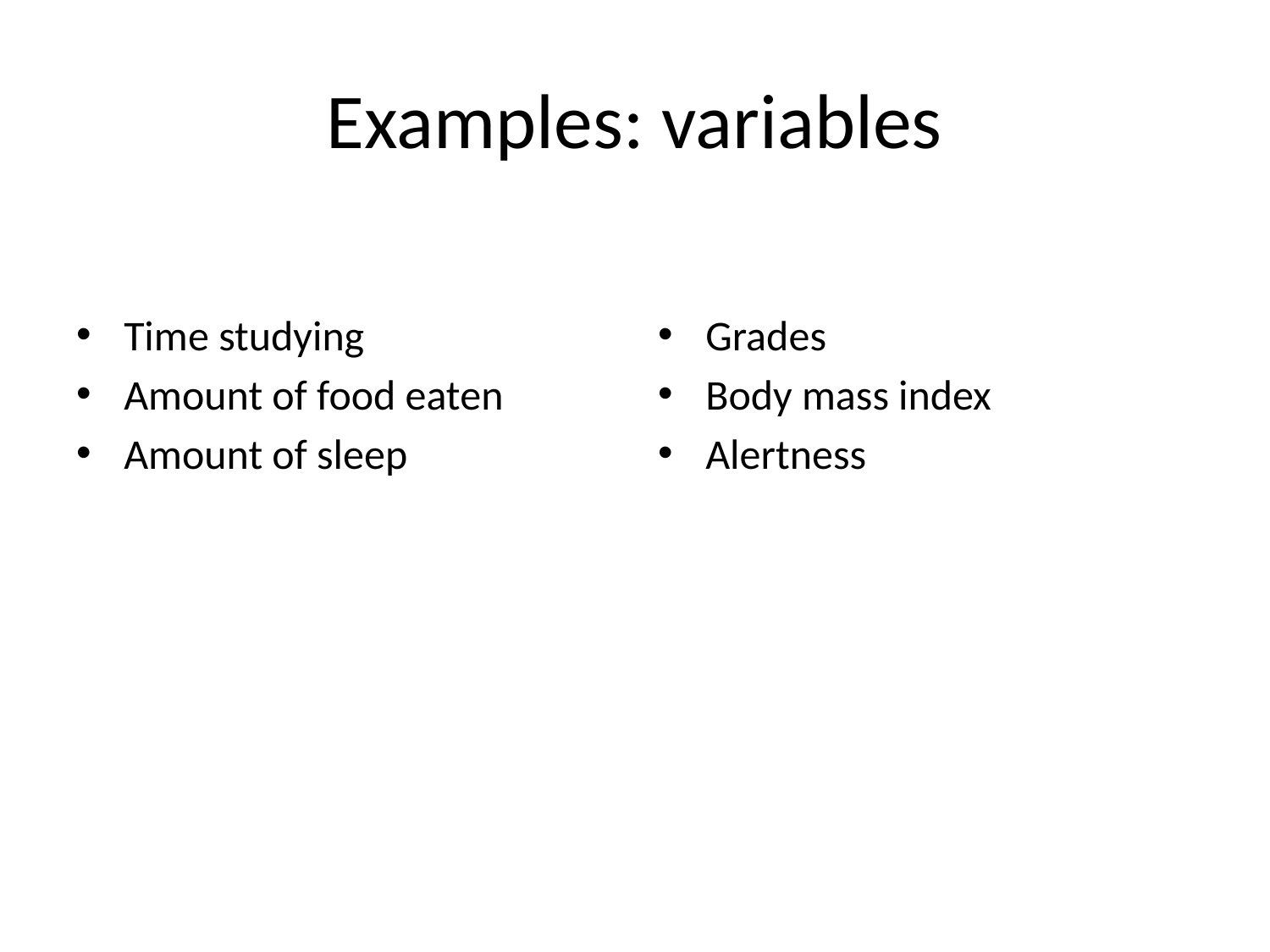

# Examples: variables

Time studying
Amount of food eaten
Amount of sleep

Grades
Body mass index
Alertness